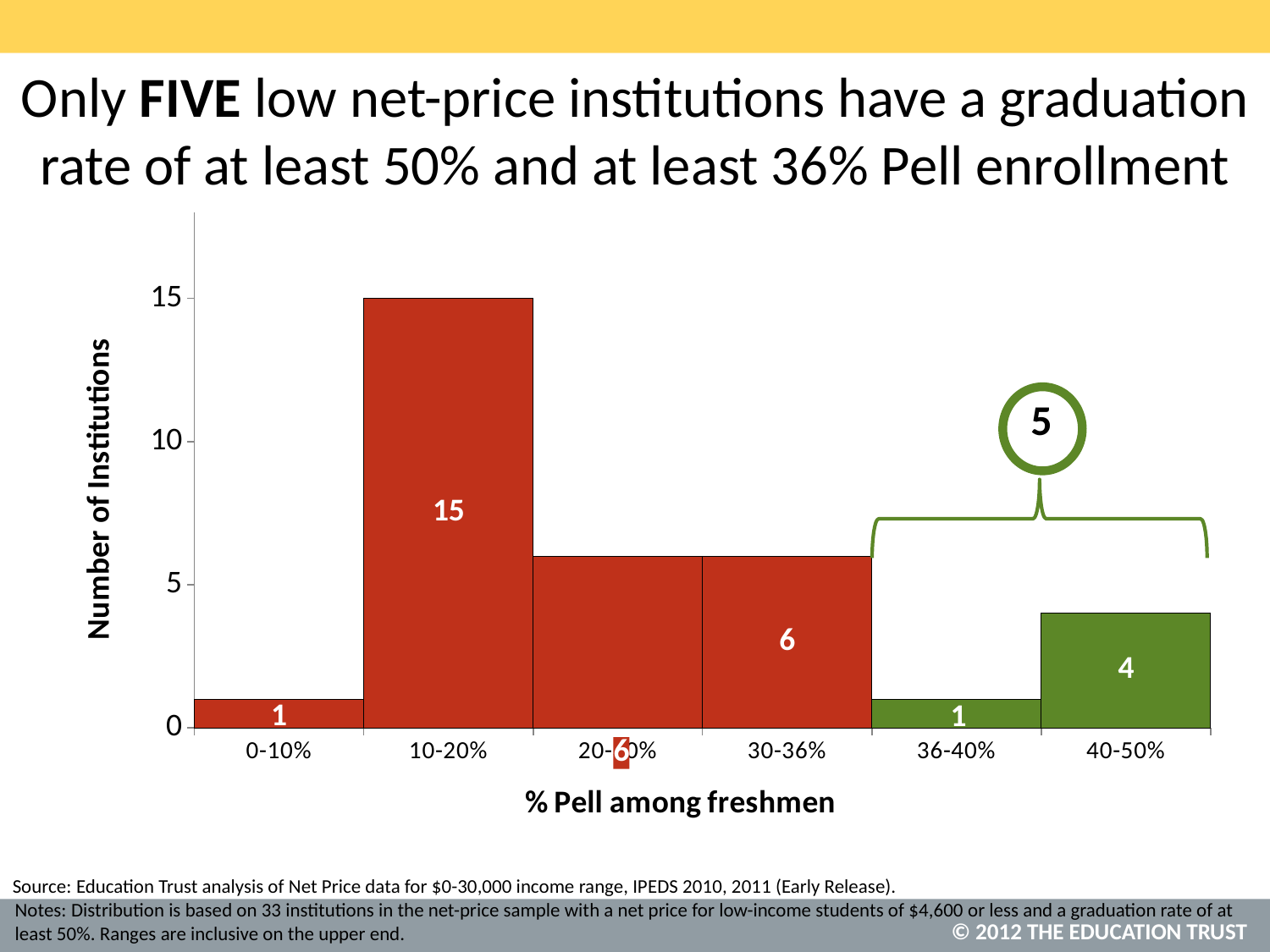

# Only FIVE low net-price institutions have a graduation rate of at least 50% and at least 36% Pell enrollment

### Chart

| Category | Number of Institutions |
|---|---|
| 0-10% | 1.0 |
| 10-20% | 15.0 |
| 20-30% | 6.0 |
| 30-36% | 6.0 |
| 36-40% | 1.0 |
| 40-50% | 4.0 |
Education Trust analysis of Net Price data for $0-30,000 income range, IPEDS 2010, 2011 (Early Release).
Notes: Distribution is based on 33 institutions in the net-price sample with a net price for low-income students of $4,600 or less and a graduation rate of at least 50%. Ranges are inclusive on the upper end.